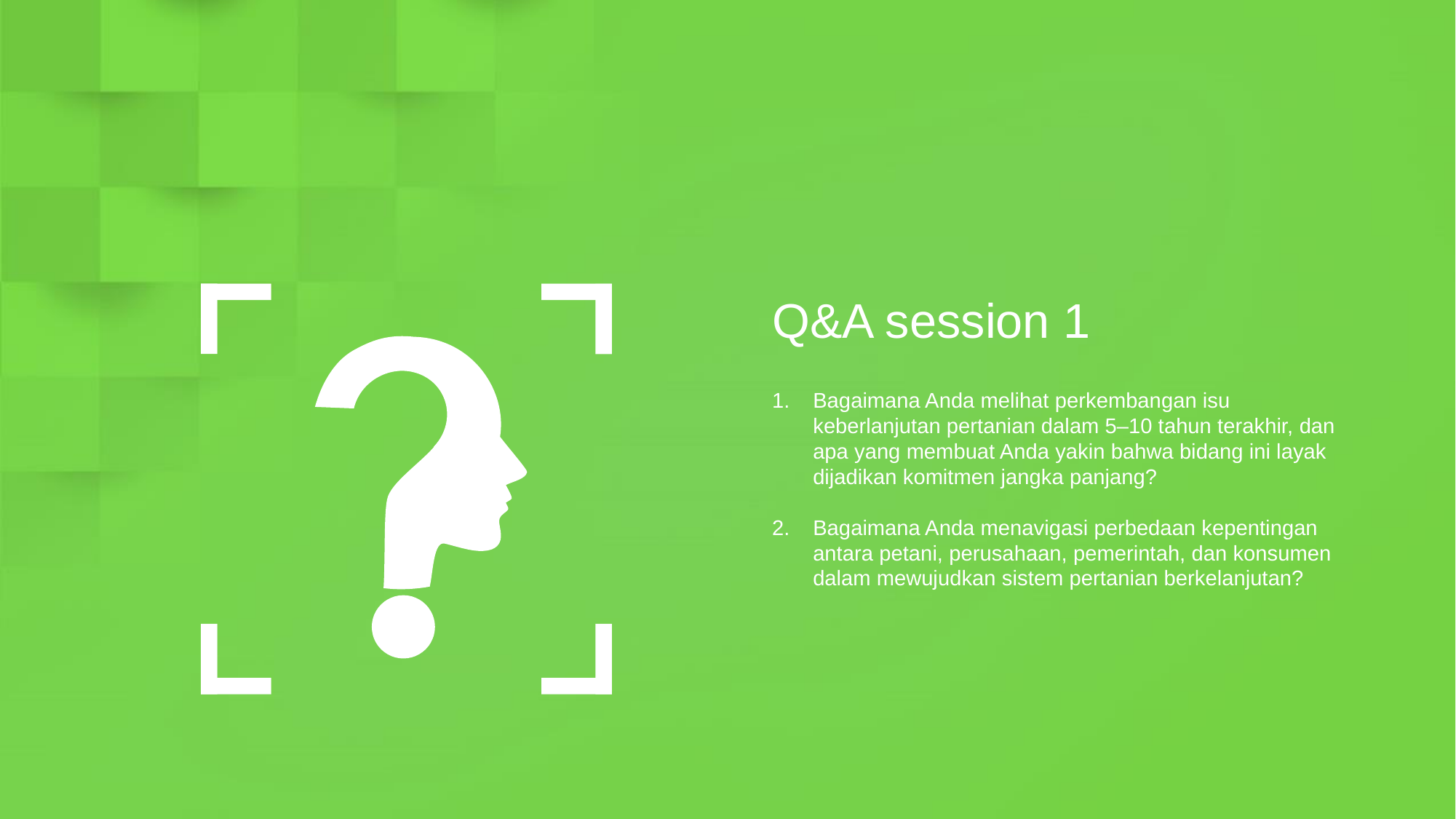

Q&A session 1

Bagaimana Anda melihat perkembangan isu keberlanjutan pertanian dalam 5–10 tahun terakhir, dan apa yang membuat Anda yakin bahwa bidang ini layak dijadikan komitmen jangka panjang?

Bagaimana Anda menavigasi perbedaan kepentingan antara petani, perusahaan, pemerintah, dan konsumen dalam mewujudkan sistem pertanian berkelanjutan?